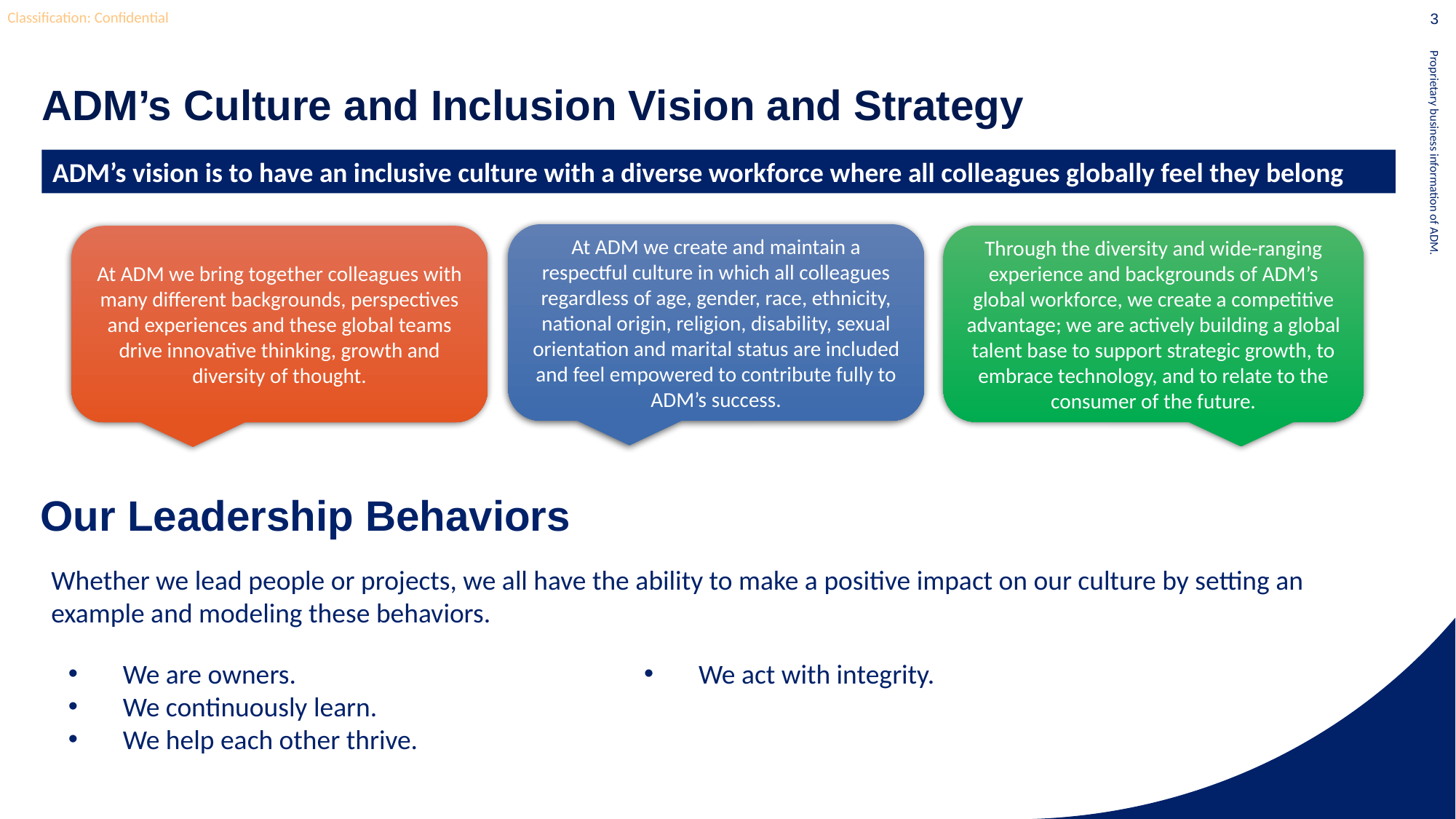

ADM’s Culture and Inclusion Vision and Strategy
ADM’s vision is to have an inclusive culture with a diverse workforce where all colleagues globally feel they belong
At ADM we create and maintain a respectful culture in which all colleagues regardless of age, gender, race, ethnicity, national origin, religion, disability, sexual orientation and marital status are included and feel empowered to contribute fully to ADM’s success.
Through the diversity and wide-ranging experience and backgrounds of ADM’s global workforce, we create a competitive advantage; we are actively building a global talent base to support strategic growth, to embrace technology, and to relate to the consumer of the future.
At ADM we bring together colleagues with many different backgrounds, perspectives and experiences and these global teams drive innovative thinking, growth and diversity of thought.
Our Leadership Behaviors
Whether we lead people or projects, we all have the ability to make a positive impact on our culture by setting an example and modeling these behaviors.
We are owners.
We continuously learn.
We help each other thrive.

We create a safe and inclusive environment.
We act with integrity.